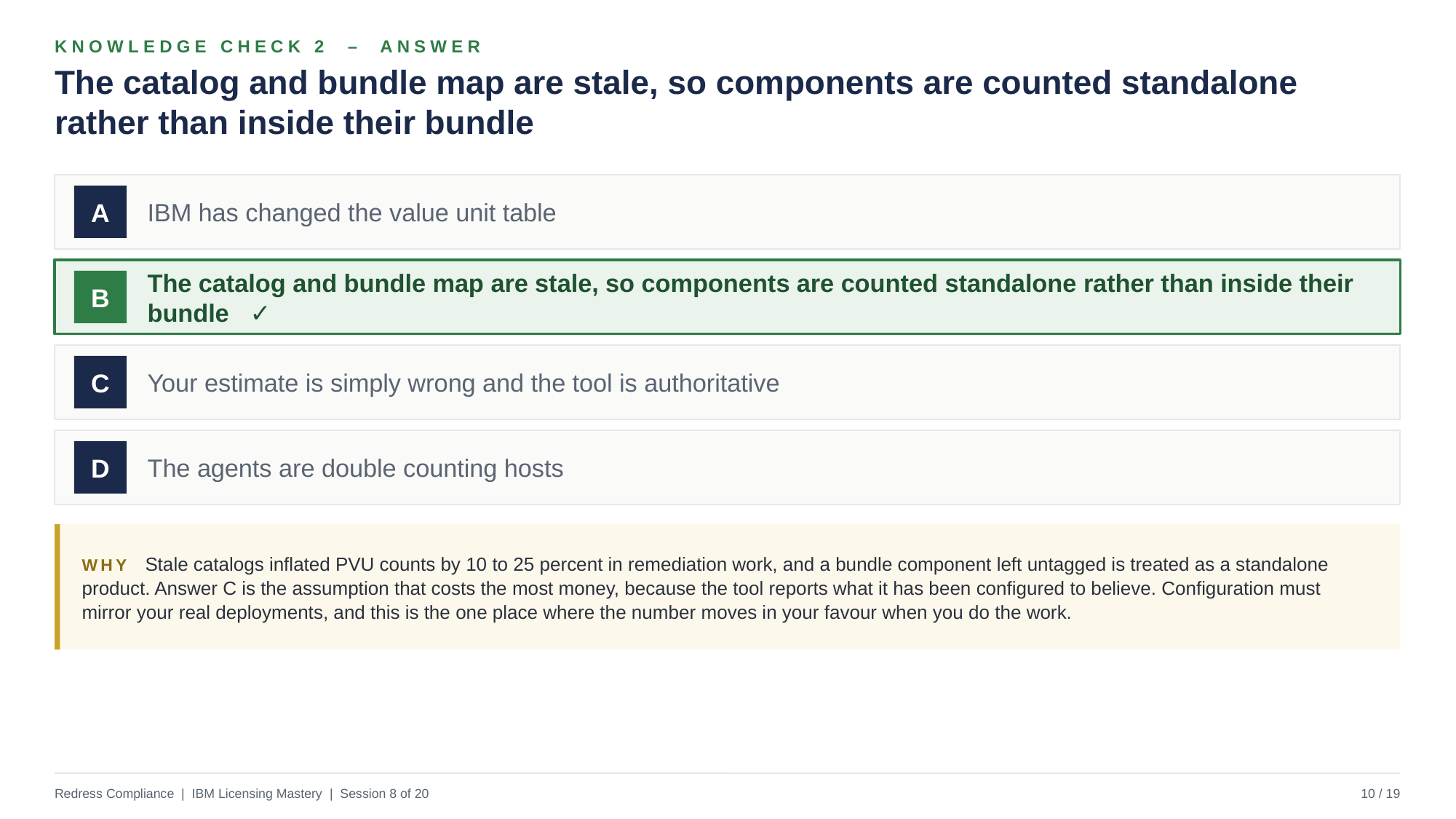

KNOWLEDGE CHECK 2  –  ANSWER
The catalog and bundle map are stale, so components are counted standalone rather than inside their bundle

IBM has changed the value unit table

A

The catalog and bundle map are stale, so components are counted standalone rather than inside their bundle   ✓

B

Your estimate is simply wrong and the tool is authoritative

C

The agents are double counting hosts

D

WHY  Stale catalogs inflated PVU counts by 10 to 25 percent in remediation work, and a bundle component left untagged is treated as a standalone product. Answer C is the assumption that costs the most money, because the tool reports what it has been configured to believe. Configuration must mirror your real deployments, and this is the one place where the number moves in your favour when you do the work.

Redress Compliance  |  IBM Licensing Mastery  |  Session 8 of 20
10 / 19